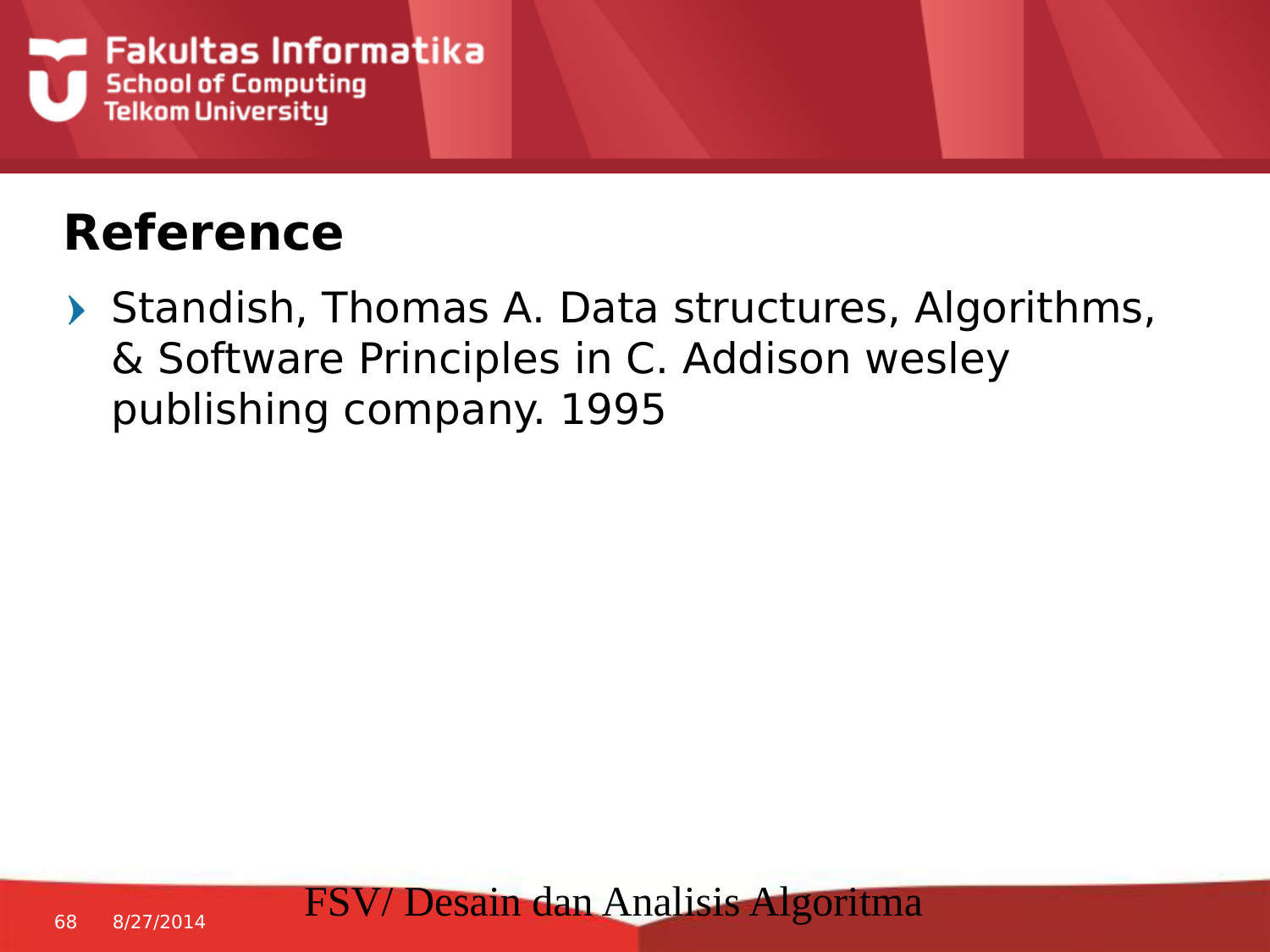

# Reference
Standish, Thomas A. Data structures, Algorithms, & Software Principles in C. Addison wesley publishing company. 1995

FSV/ Desain dan Analisis Algoritma
68
8/27/2014